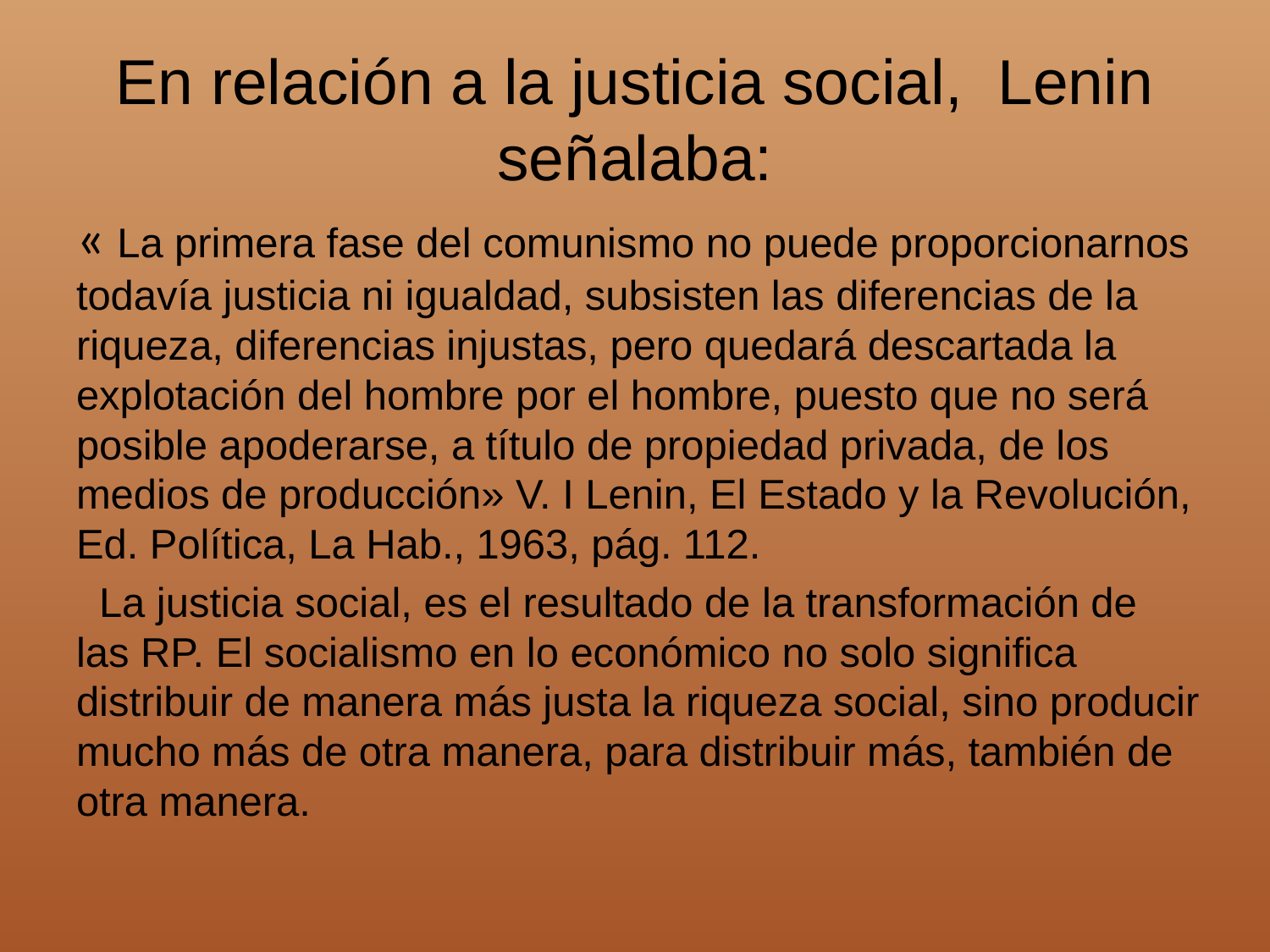

# En relación a la justicia social,  Lenin señalaba:
« La primera fase del comunismo no puede proporcionarnos todavía justicia ni igualdad, subsisten las diferencias de la riqueza, diferencias injustas, pero quedará descartada la explotación del hombre por el hombre, puesto que no será posible apoderarse, a título de propiedad privada, de los medios de producción» V. I Lenin, El Estado y la Revolución, Ed. Política, La Hab., 1963, pág. 112.
  La justicia social, es el resultado de la transformación de las RP. El socialismo en lo económico no solo significa distribuir de manera más justa la riqueza social, sino producir mucho más de otra manera, para distribuir más, también de otra manera.